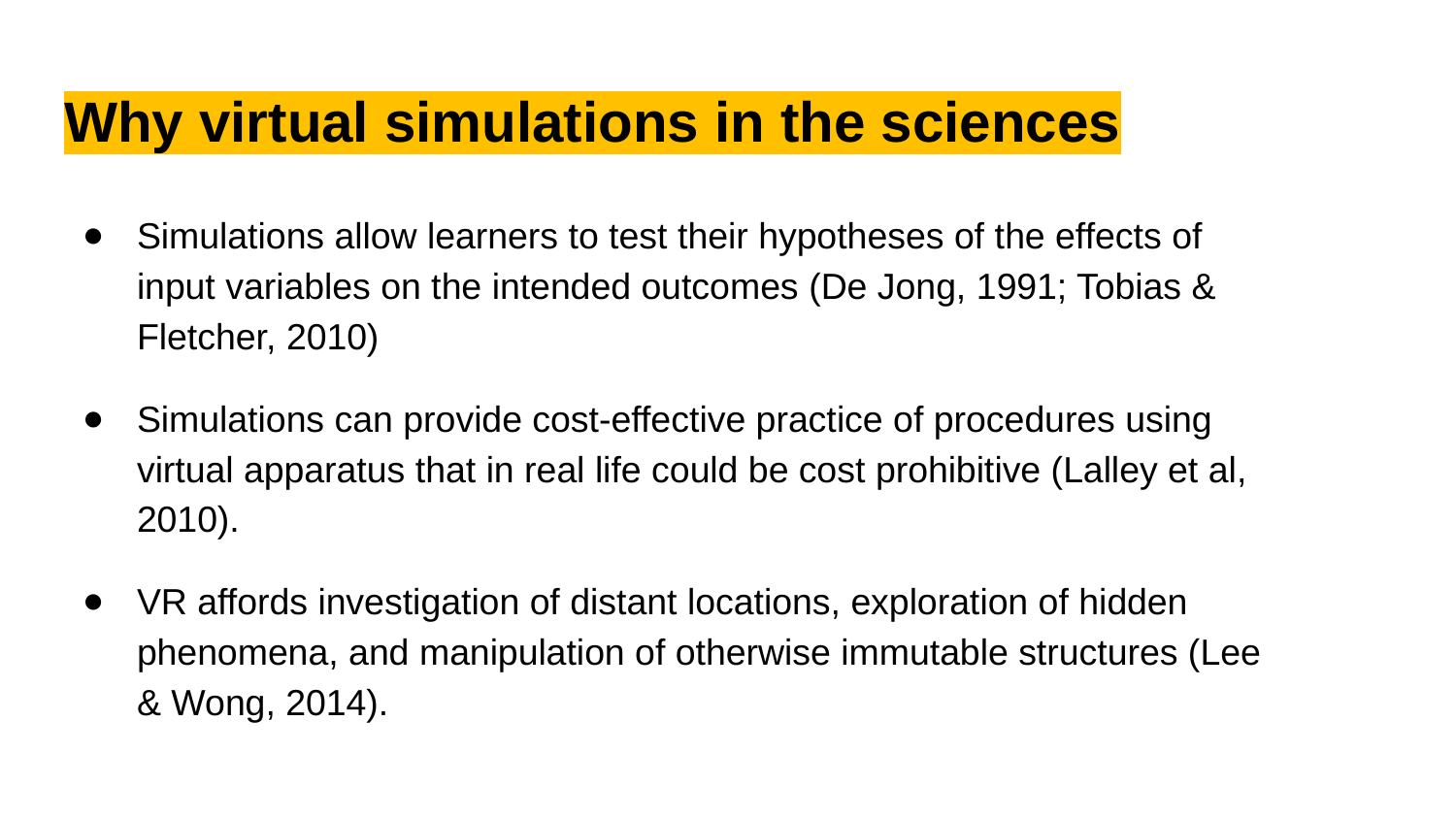

# Why virtual simulations in the sciences
Simulations allow learners to test their hypotheses of the effects of input variables on the intended outcomes (De Jong, 1991; Tobias & Fletcher, 2010)
Simulations can provide cost-effective practice of procedures using virtual apparatus that in real life could be cost prohibitive (Lalley et al, 2010).
VR affords investigation of distant locations, exploration of hidden phenomena, and manipulation of otherwise immutable structures (Lee & Wong, 2014).